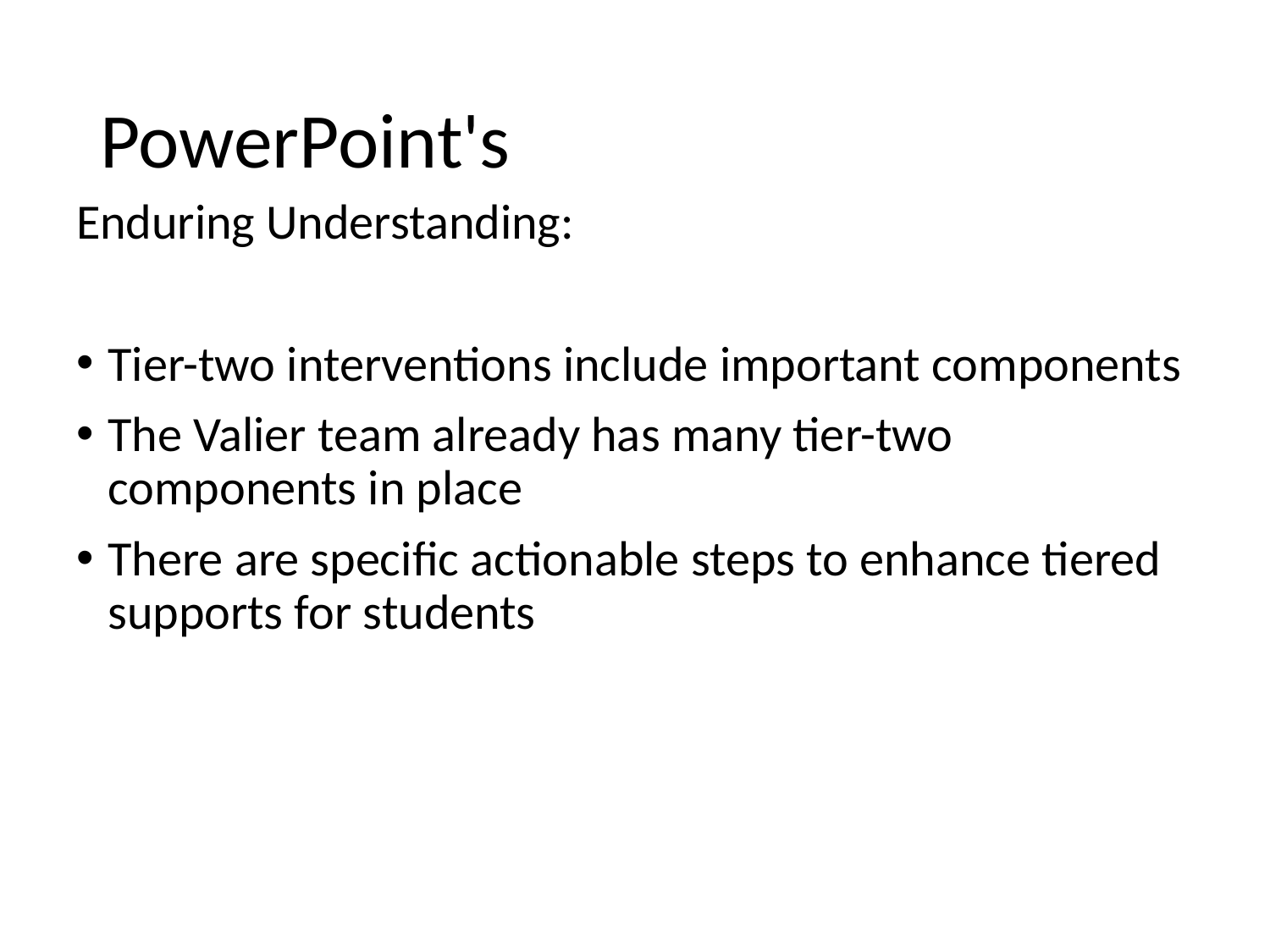

# PowerPoint's
Enduring Understanding:

Tier-two interventions include important components
The Valier team already has many tier-two components in place
There are specific actionable steps to enhance tiered supports for students